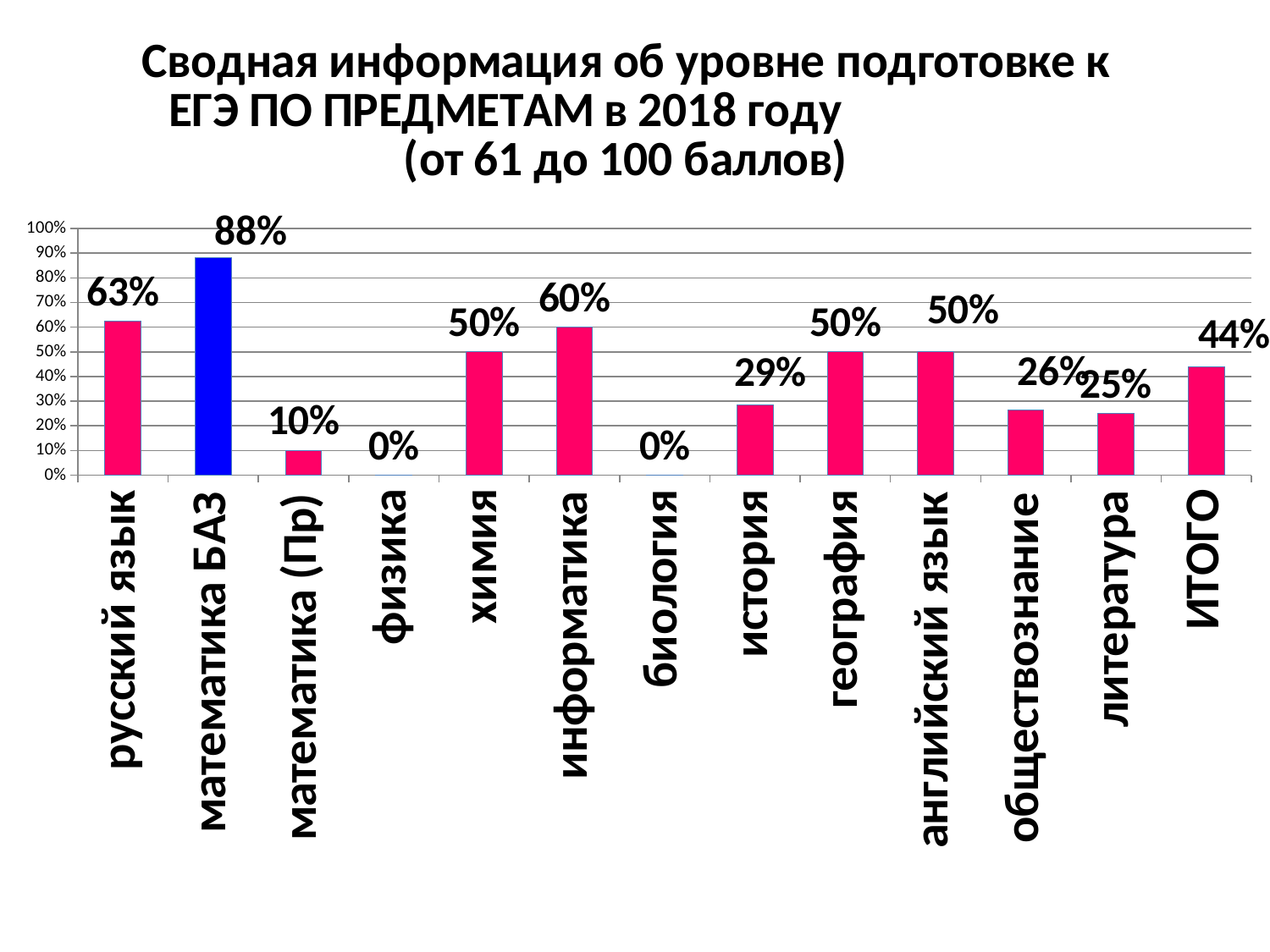

### Chart: Сводная информация об уровне подготовке к ЕГЭ ПО ПРЕДМЕТАМ в 2018 году                        (от 61 до 100 баллов)

| Category | % от 61 до 100 |
|---|---|
| русский язык | 0.6250000000000002 |
| математика БАЗ | 0.8823529411764706 |
| математика (Пр) | 0.1 |
| физика | 0.0 |
| химия | 0.5 |
| информатика | 0.6000000000000002 |
| биология | 0.0 |
| история | 0.28571428571428586 |
| география | 0.5 |
| английский язык | 0.5 |
| обществознание | 0.2631578947368422 |
| литература | 0.25 |
| ИТОГО | 0.4401709401709403 |